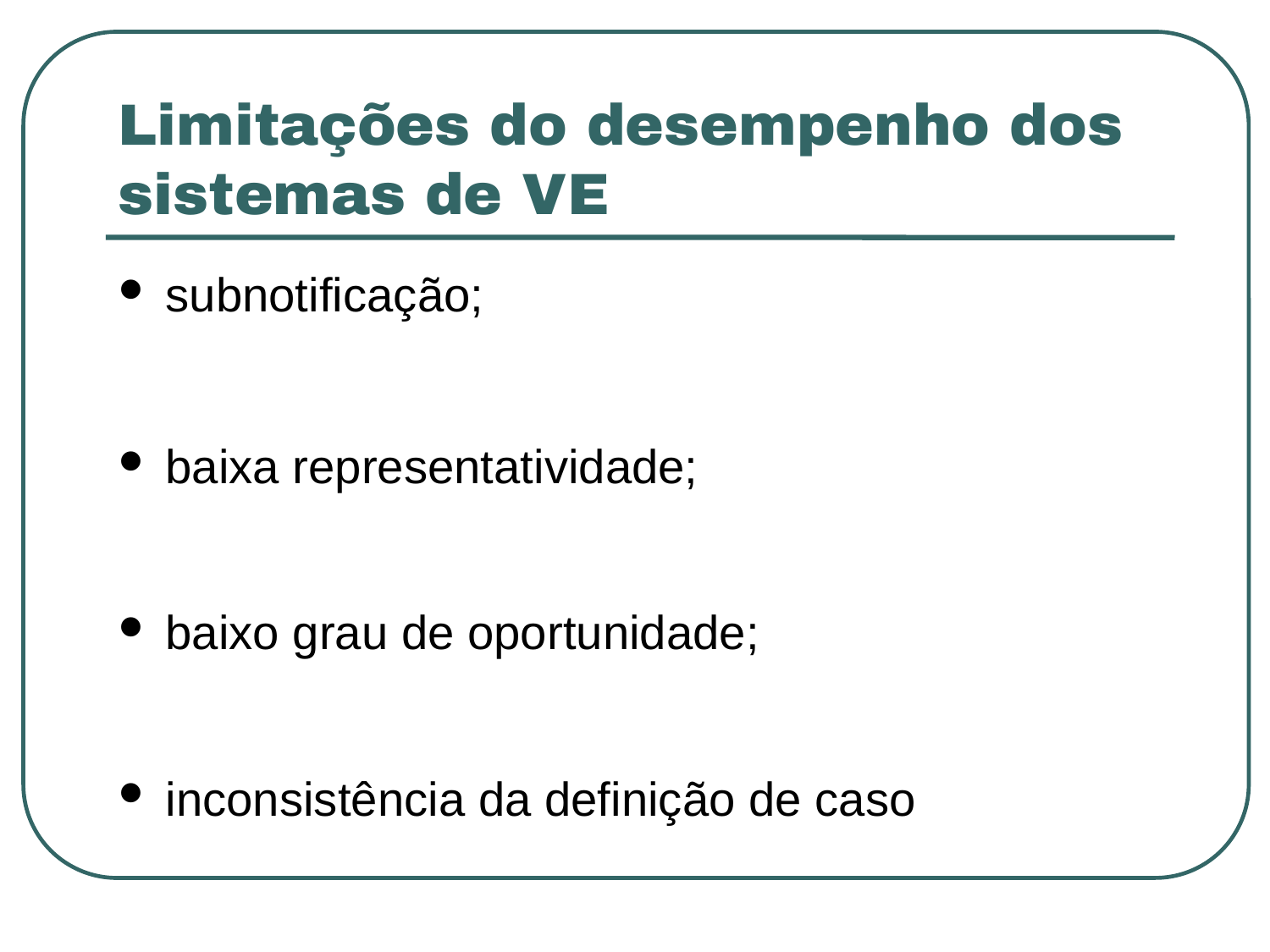

Limitações do desempenho dos sistemas de VE
subnotificação;
baixa representatividade;
baixo grau de oportunidade;
inconsistência da definição de caso